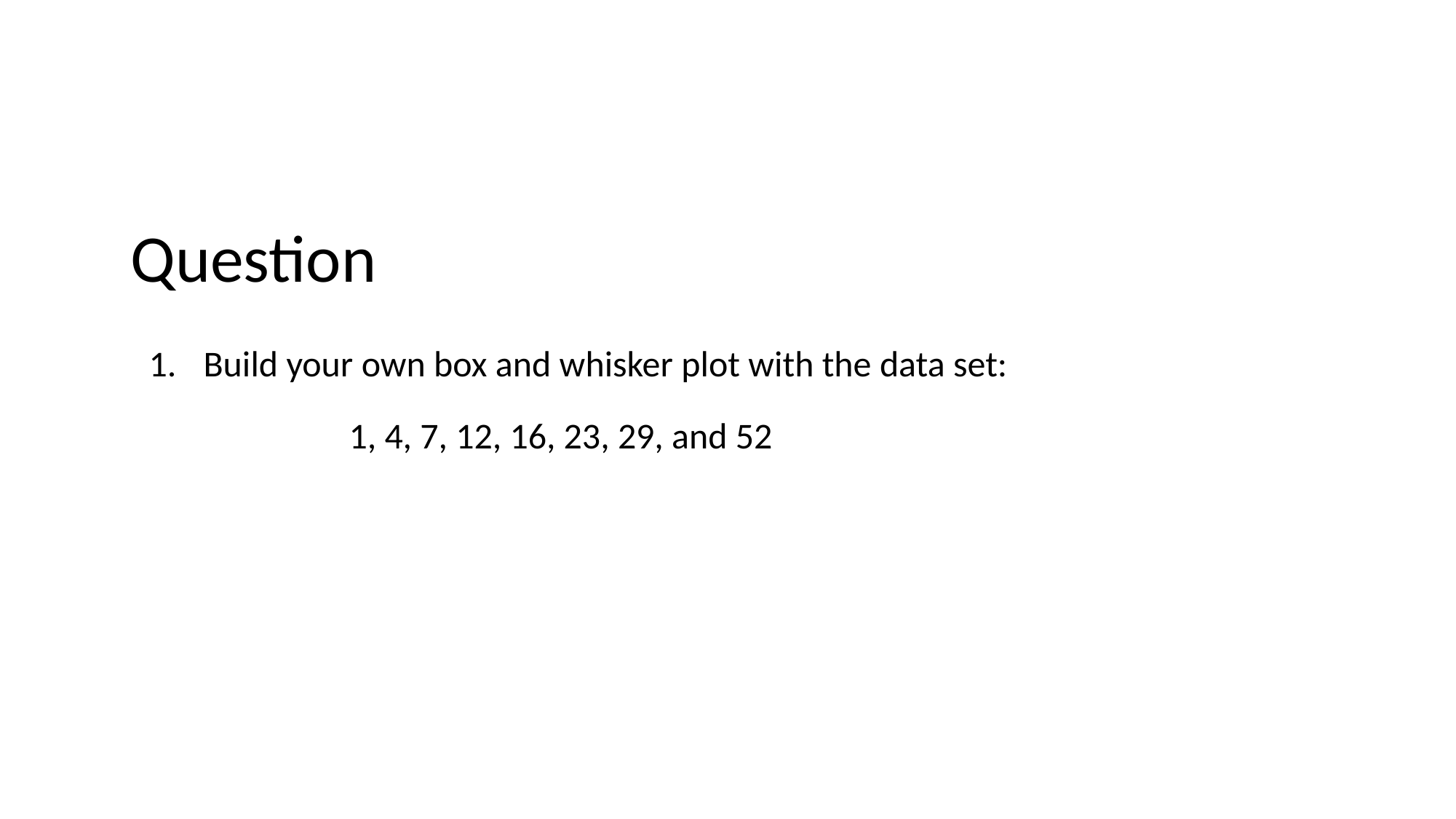

# Question
Build your own box and whisker plot with the data set:
1, 4, 7, 12, 16, 23, 29, and 52